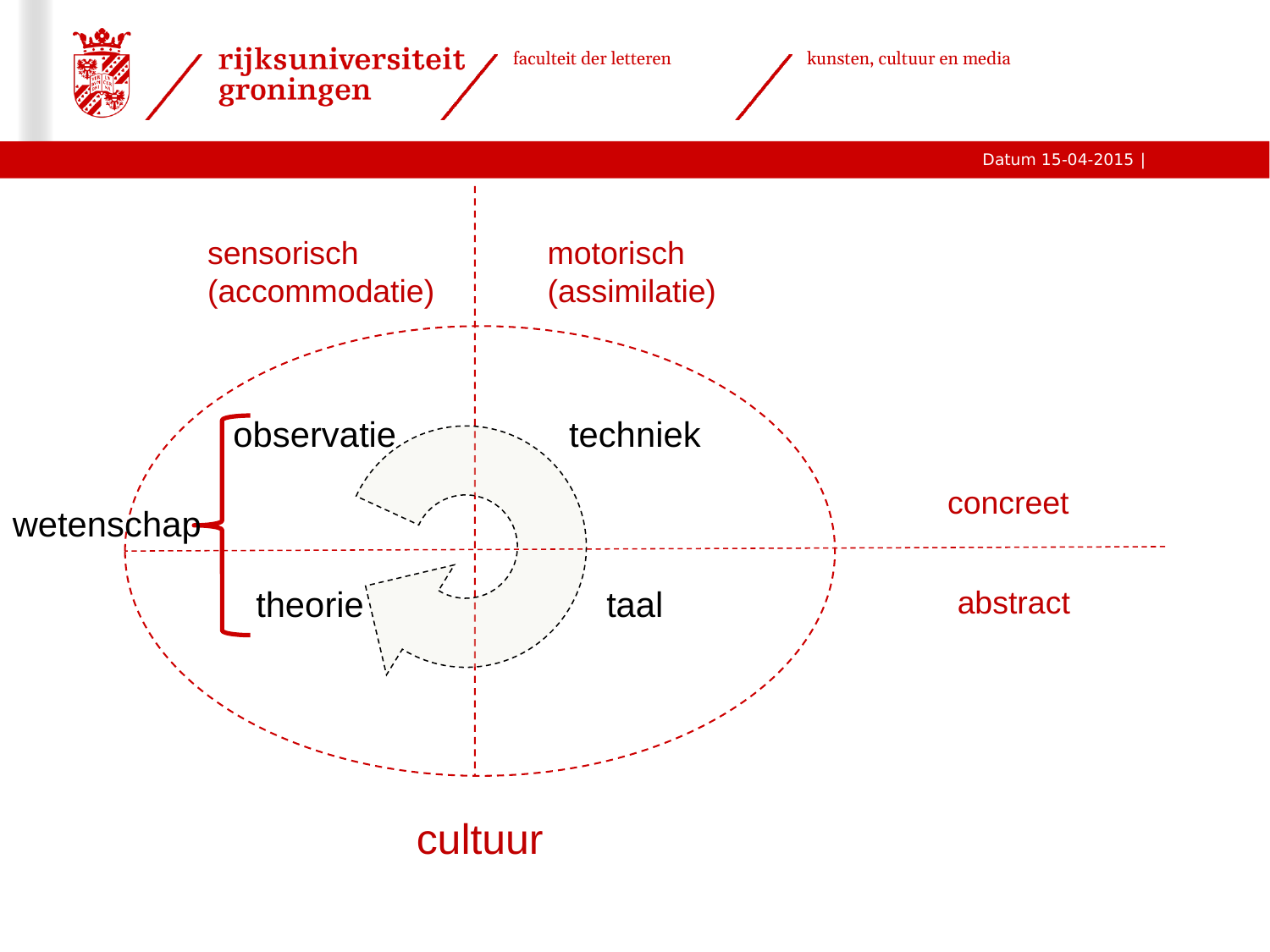

sensorisch (accommodatie)
motorisch (assimilatie)

observatie
techniek

concreet
wetenschap
theorie
taal
abstract
cultuur